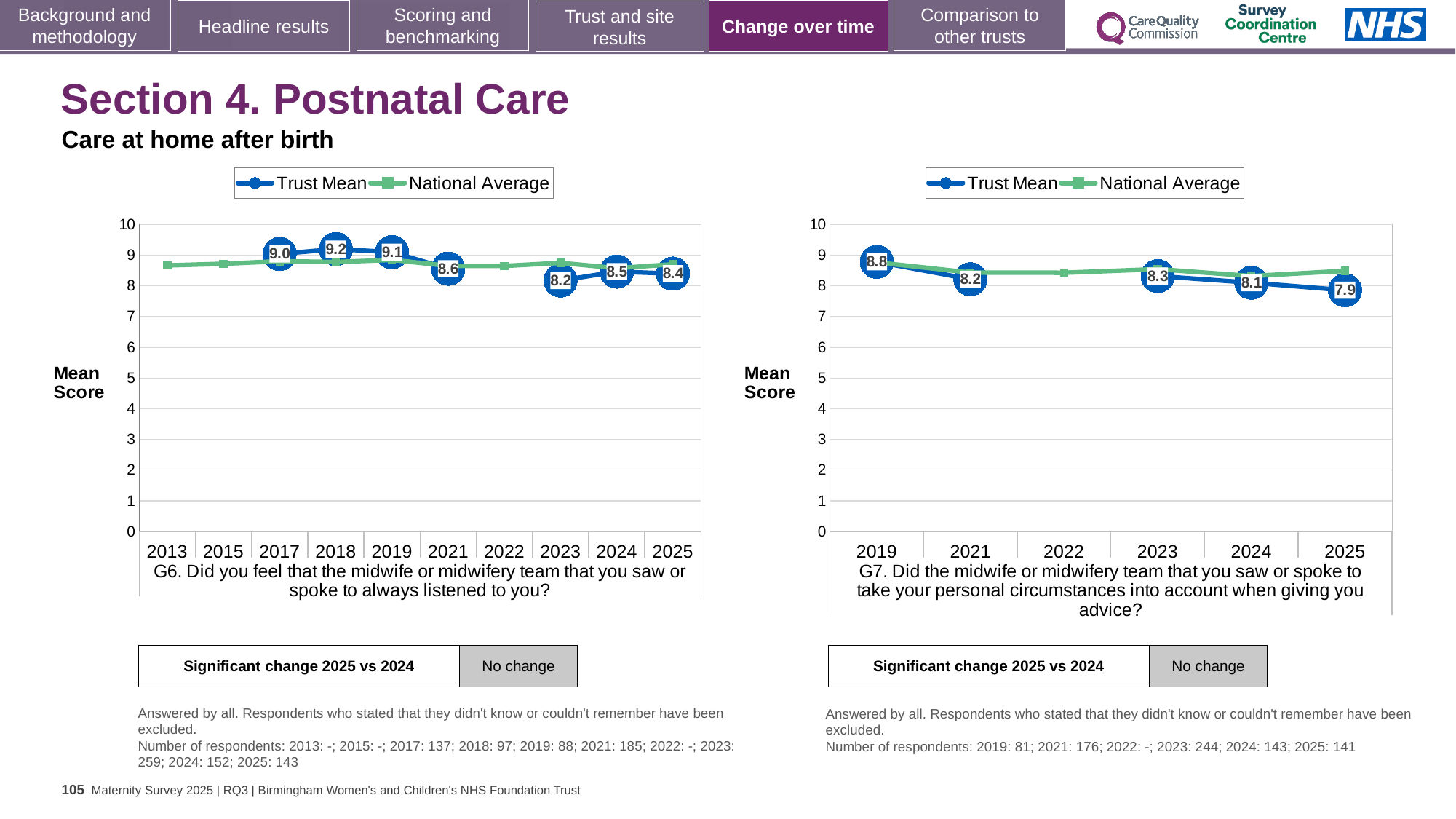

# Section 4. Postnatal Care
Care at home after birth

### Chart

| Category | Trust Mean | National Average |
|---|---|---|
| 2013 | None | 8.664184071680051 |
| 2015 | None | 8.718814716920338 |
| 2017 | 9.03896482948249 | 8.801098164092778 |
| 2018 | 9.196787239636347 | 8.776210324572078 |
| 2019 | 9.096947965981213 | 8.844837479468122 |
| 2021 | 8.557760970038032 | 8.650061237561717 |
| 2022 | None | 8.64764827877333 |
| 2023 | 8.173343726980718 | 8.74821832866421 |
| 2024 | 8.46304023130367 | 8.575068676563408 |
| 2025 | 8.397184589757545 | 8.70228480525419 |

### Chart

| Category | Trust Mean | National Average |
|---|---|---|
| 2019 | 8.782567978305337 | 8.764223043165373 |
| 2021 | 8.215476426824042 | 8.431392200069723 |
| 2022 | None | 8.426868484916904 |
| 2023 | 8.31813234737037 | 8.543815785457985 |
| 2024 | 8.102001920520276 | 8.319239136831497 |
| 2025 | 7.857350077303107 | 8.487719965449099 |
| Significant change 2025 vs 2024 | No change |
| --- | --- |
| Significant change 2025 vs 2024 | No change |
| --- | --- |
Answered by all. Respondents who stated that they didn't know or couldn't remember have been excluded.
Number of respondents: 2013: -; 2015: -; 2017: 137; 2018: 97; 2019: 88; 2021: 185; 2022: -; 2023: 259; 2024: 152; 2025: 143
Answered by all. Respondents who stated that they didn't know or couldn't remember have been excluded.
Number of respondents: 2019: 81; 2021: 176; 2022: -; 2023: 244; 2024: 143; 2025: 141
105